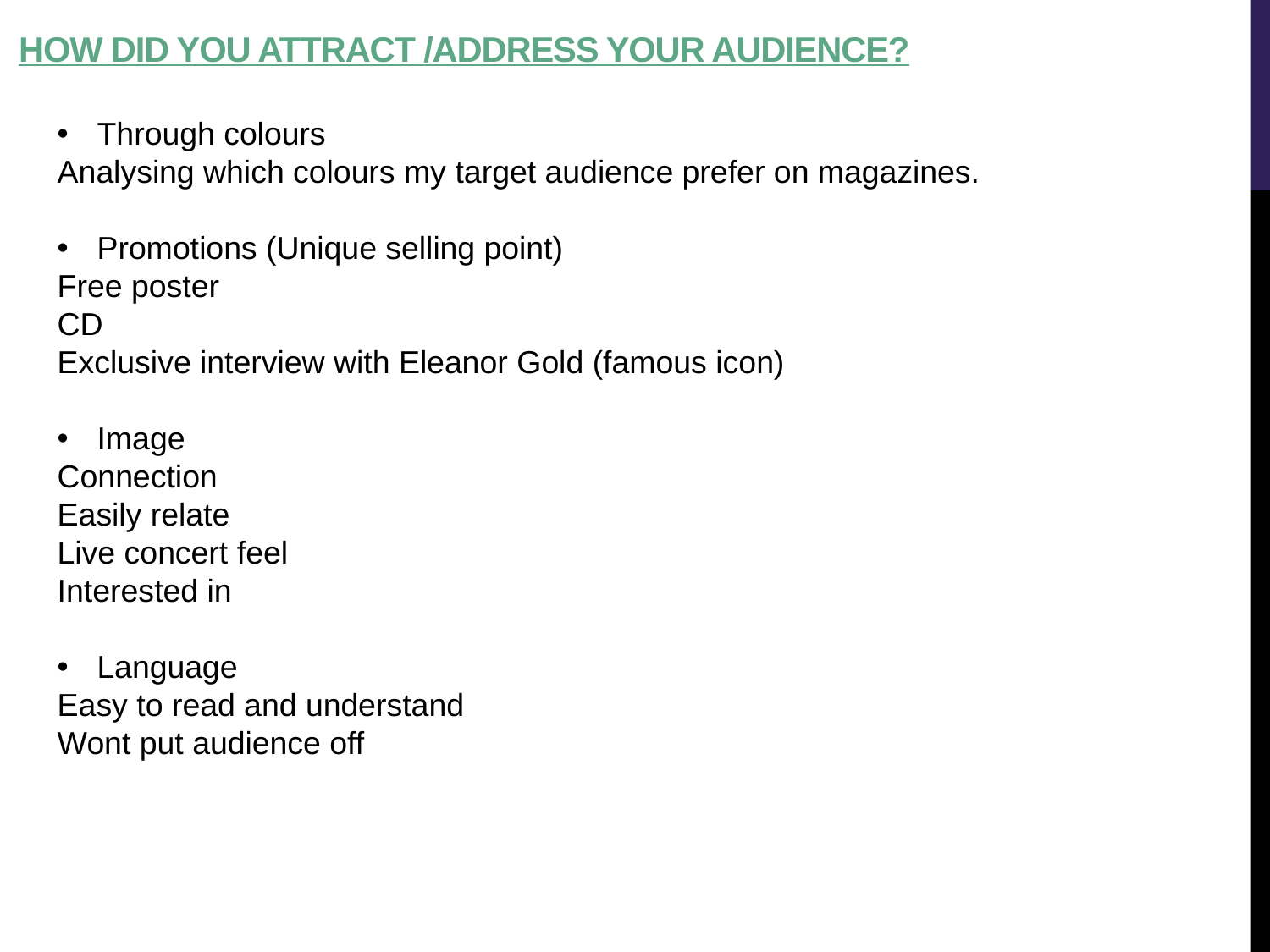

# How did you attract /address your audience?
Through colours
Analysing which colours my target audience prefer on magazines.

Promotions (Unique selling point)
Free poster
CD
Exclusive interview with Eleanor Gold (famous icon)

Image
Connection
Easily relate
Live concert feel
Interested in

Language
Easy to read and understand
Wont put audience off